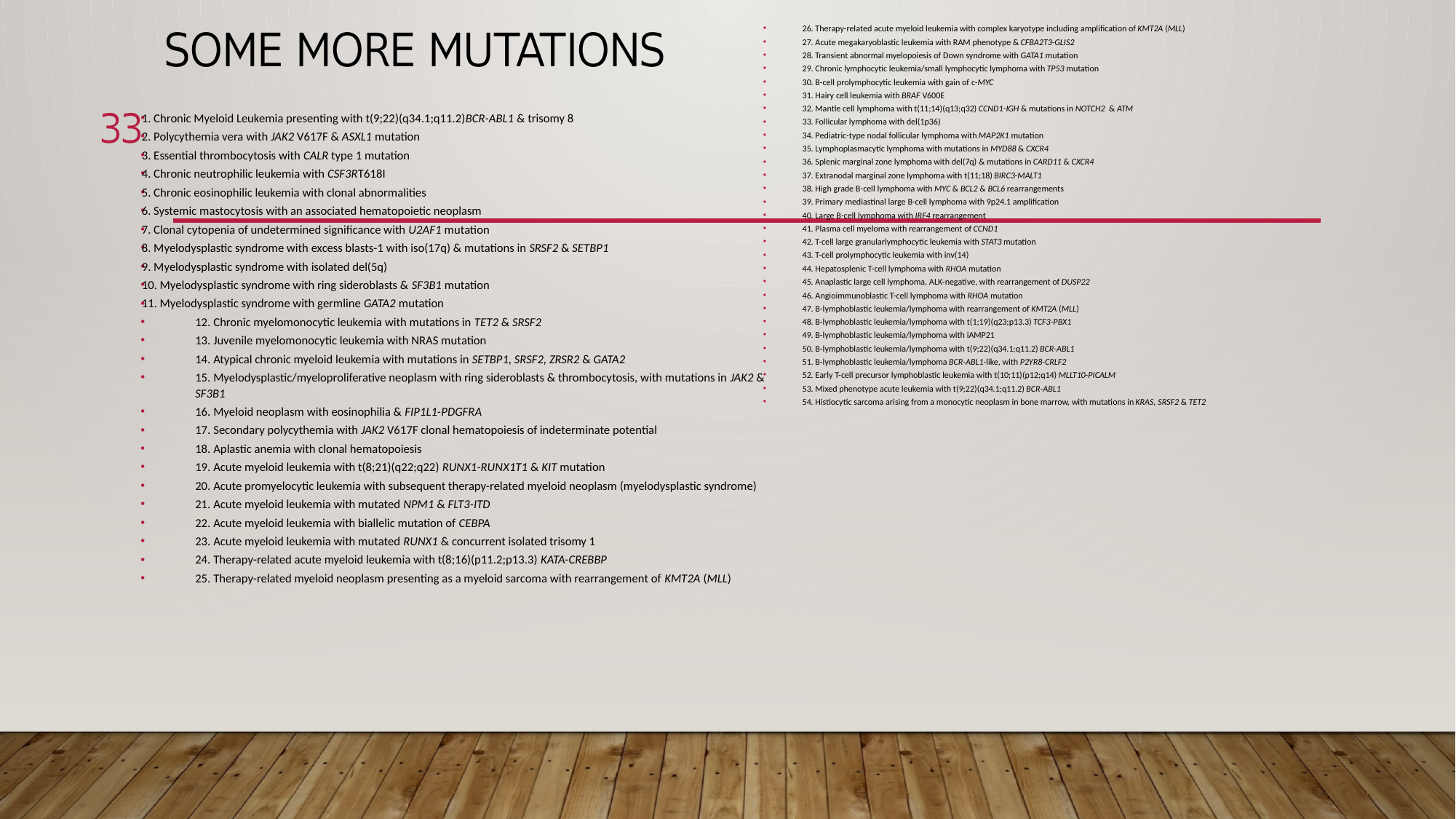

26. Therapy-related acute myeloid leukemia with complex karyotype including amplification of KMT2A (MLL)
27. Acute megakaryoblastic leukemia with RAM phenotype & CFBA2T3-GLIS2
28. Transient abnormal myelopoiesis of Down syndrome with GATA1 mutation
29. Chronic lymphocytic leukemia/small lymphocytic lymphoma with TP53 mutation
30. B-cell prolymphocytic leukemia with gain of c-MYC
31. Hairy cell leukemia with BRAF V600E
32. Mantle cell lymphoma with t(11;14)(q13;q32) CCND1-IGH & mutations in NOTCH2  & ATM
33. Follicular lymphoma with del(1p36)
34. Pediatric-type nodal follicular lymphoma with MAP2K1 mutation
35. Lymphoplasmacytic lymphoma with mutations in MYD88 & CXCR4
36. Splenic marginal zone lymphoma with del(7q) & mutations in CARD11 & CXCR4
37. Extranodal marginal zone lymphoma with t(11;18) BIRC3-MALT1
38. High grade B-cell lymphoma with MYC & BCL2 & BCL6 rearrangements
39. Primary mediastinal large B-cell lymphoma with 9p24.1 amplification
40. Large B-cell lymphoma with IRF4 rearrangement
41. Plasma cell myeloma with rearrangement of CCND1
42. T-cell large granularlymphocytic leukemia with STAT3 mutation
43. T-cell prolymphocytic leukemia with inv(14)
44. Hepatosplenic T-cell lymphoma with RHOA mutation
45. Anaplastic large cell lymphoma, ALK-negative, with rearrangement of DUSP22
46. Angioimmunoblastic T-cell lymphoma with RHOA mutation
47. B-lymphoblastic leukemia/lymphoma with rearrangement of KMT2A (MLL)
48. B-lymphoblastic leukemia/lymphoma with t(1;19)(q23;p13.3) TCF3-PBX1
49. B-lymphoblastic leukemia/lymphoma with iAMP21
50. B-lymphoblastic leukemia/lymphoma with t(9;22)(q34.1;q11.2) BCR-ABL1
51. B-lymphoblastic leukemia/lymphoma BCR-ABL1-like, with P2YR8-CRLF2
52. Early T-cell precursor lymphoblastic leukemia with t(10;11)(p12;q14) MLLT10-PICALM
53. Mixed phenotype acute leukemia with t(9;22)(q34.1;q11.2) BCR-ABL1
54. Histiocytic sarcoma arising from a monocytic neoplasm in bone marrow, with mutations in KRAS, SRSF2 & TET2

# Some More Mutations
33
1. Chronic Myeloid Leukemia presenting with t(9;22)(q34.1;q11.2)BCR-ABL1 & trisomy 8
2. Polycythemia vera with JAK2 V617F & ASXL1 mutation
3. Essential thrombocytosis with CALR type 1 mutation
4. Chronic neutrophilic leukemia with CSF3RT618I
5. Chronic eosinophilic leukemia with clonal abnormalities
6. Systemic mastocytosis with an associated hematopoietic neoplasm
7. Clonal cytopenia of undetermined significance with U2AF1 mutation
8. Myelodysplastic syndrome with excess blasts-1 with iso(17q) & mutations in SRSF2 & SETBP1
9. Myelodysplastic syndrome with isolated del(5q)
10. Myelodysplastic syndrome with ring sideroblasts & SF3B1 mutation
11. Myelodysplastic syndrome with germline GATA2 mutation
12. Chronic myelomonocytic leukemia with mutations in TET2 & SRSF2
13. Juvenile myelomonocytic leukemia with NRAS mutation
14. Atypical chronic myeloid leukemia with mutations in SETBP1, SRSF2, ZRSR2 & GATA2
15. Myelodysplastic/myeloproliferative neoplasm with ring sideroblasts & thrombocytosis, with mutations in JAK2 & SF3B1
16. Myeloid neoplasm with eosinophilia & FIP1L1-PDGFRA
17. Secondary polycythemia with JAK2 V617F clonal hematopoiesis of indeterminate potential
18. Aplastic anemia with clonal hematopoiesis
19. Acute myeloid leukemia with t(8;21)(q22;q22) RUNX1-RUNX1T1 & KIT mutation
20. Acute promyelocytic leukemia with subsequent therapy-related myeloid neoplasm (myelodysplastic syndrome)
21. Acute myeloid leukemia with mutated NPM1 & FLT3-ITD
22. Acute myeloid leukemia with biallelic mutation of CEBPA
23. Acute myeloid leukemia with mutated RUNX1 & concurrent isolated trisomy 1
24. Therapy-related acute myeloid leukemia with t(8;16)(p11.2;p13.3) KATA-CREBBP
25. Therapy-related myeloid neoplasm presenting as a myeloid sarcoma with rearrangement of KMT2A (MLL)